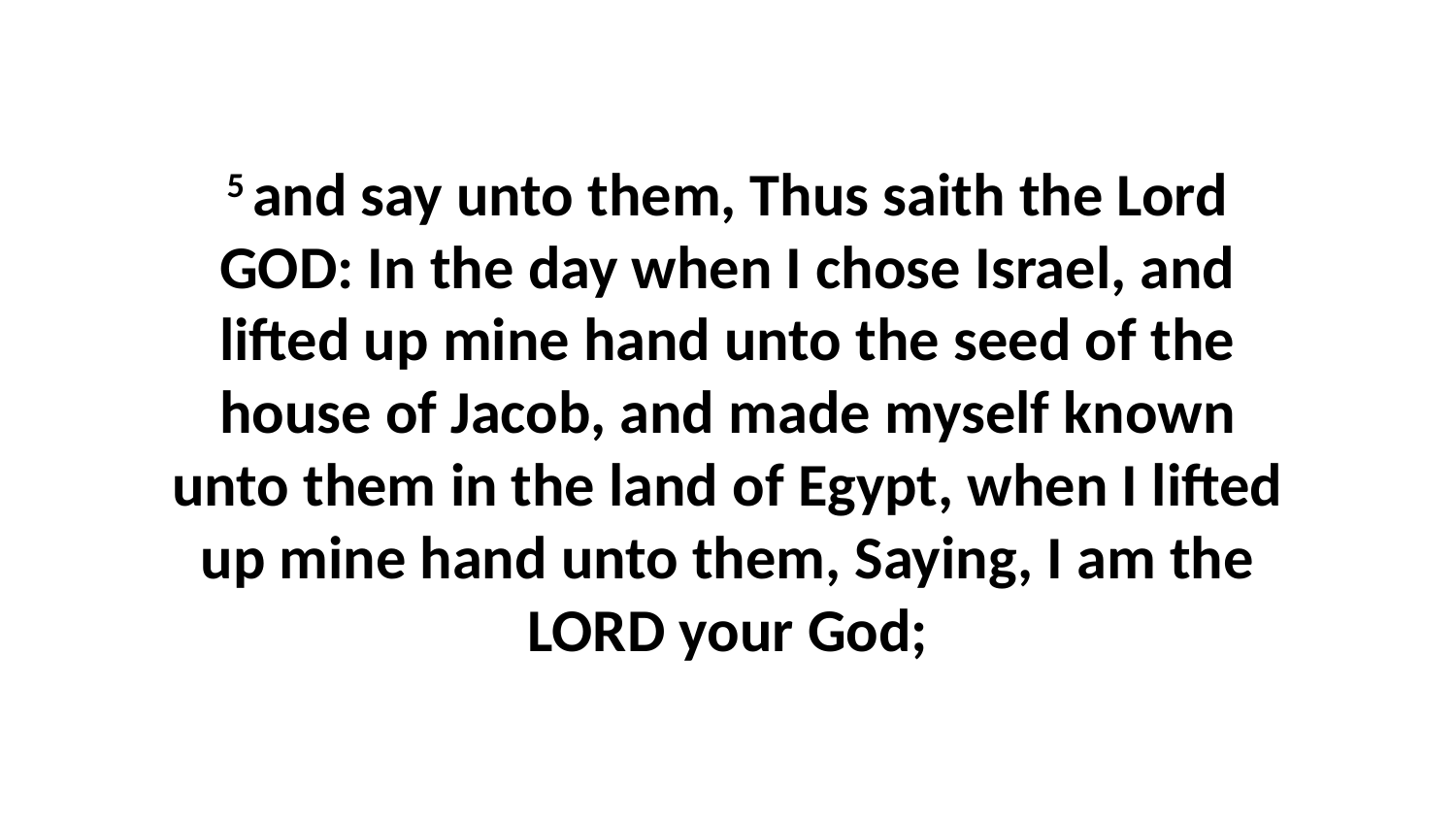

5 and say unto them, Thus saith the Lord GOD: In the day when I chose Israel, and lifted up mine hand unto the seed of the house of Jacob, and made myself known unto them in the land of Egypt, when I lifted up mine hand unto them, Saying, I am the LORD your God;